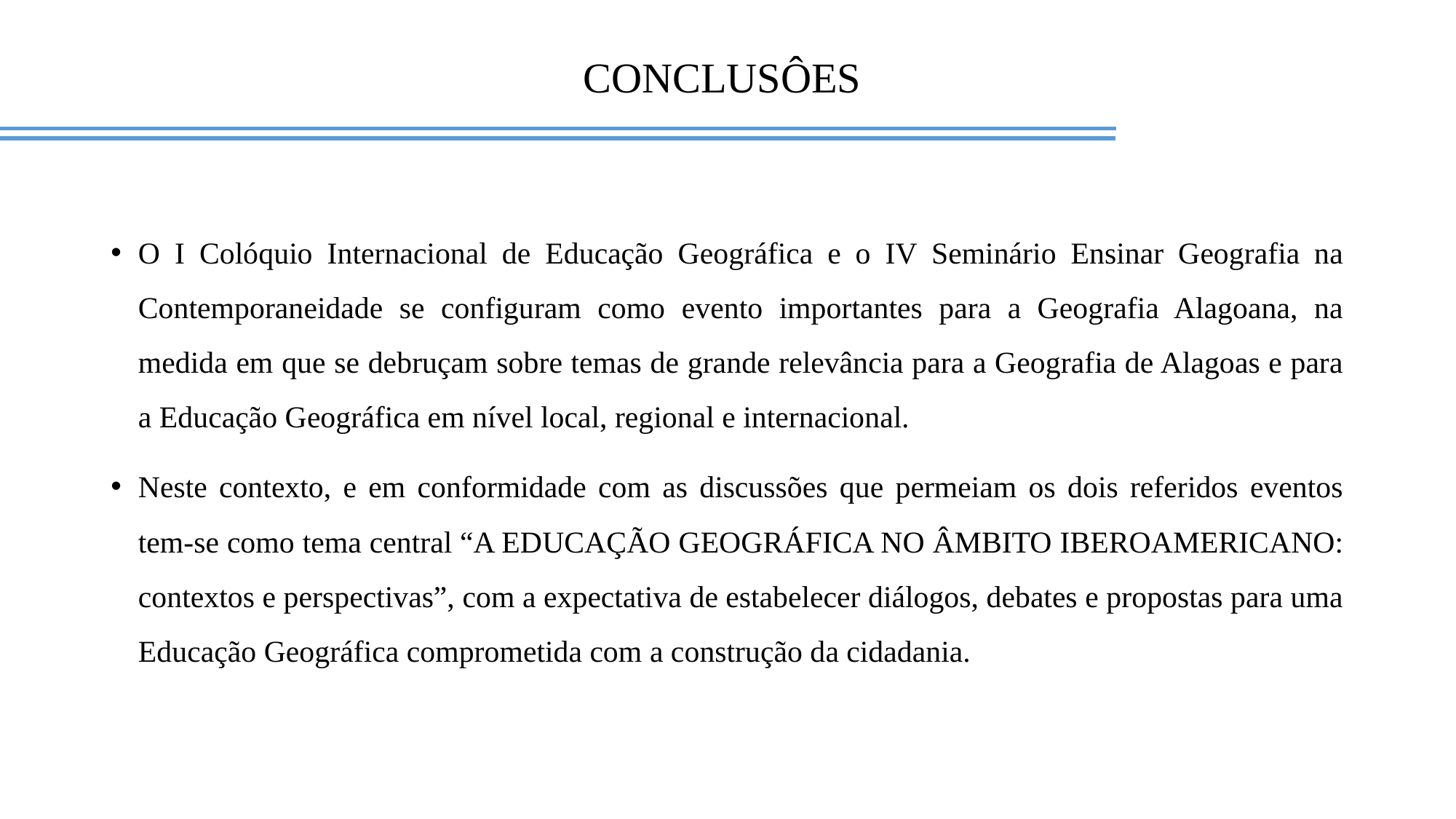

# CONCLUSÔES

O I Colóquio Internacional de Educação Geográfica e o IV Seminário Ensinar Geografia na Contemporaneidade se configuram como evento importantes para a Geografia Alagoana, na medida em que se debruçam sobre temas de grande relevância para a Geografia de Alagoas e para a Educação Geográfica em nível local, regional e internacional.
Neste contexto, e em conformidade com as discussões que permeiam os dois referidos eventos tem-se como tema central “A EDUCAÇÃO GEOGRÁFICA NO ÂMBITO IBEROAMERICANO: contextos e perspectivas”, com a expectativa de estabelecer diálogos, debates e propostas para uma Educação Geográfica comprometida com a construção da cidadania.